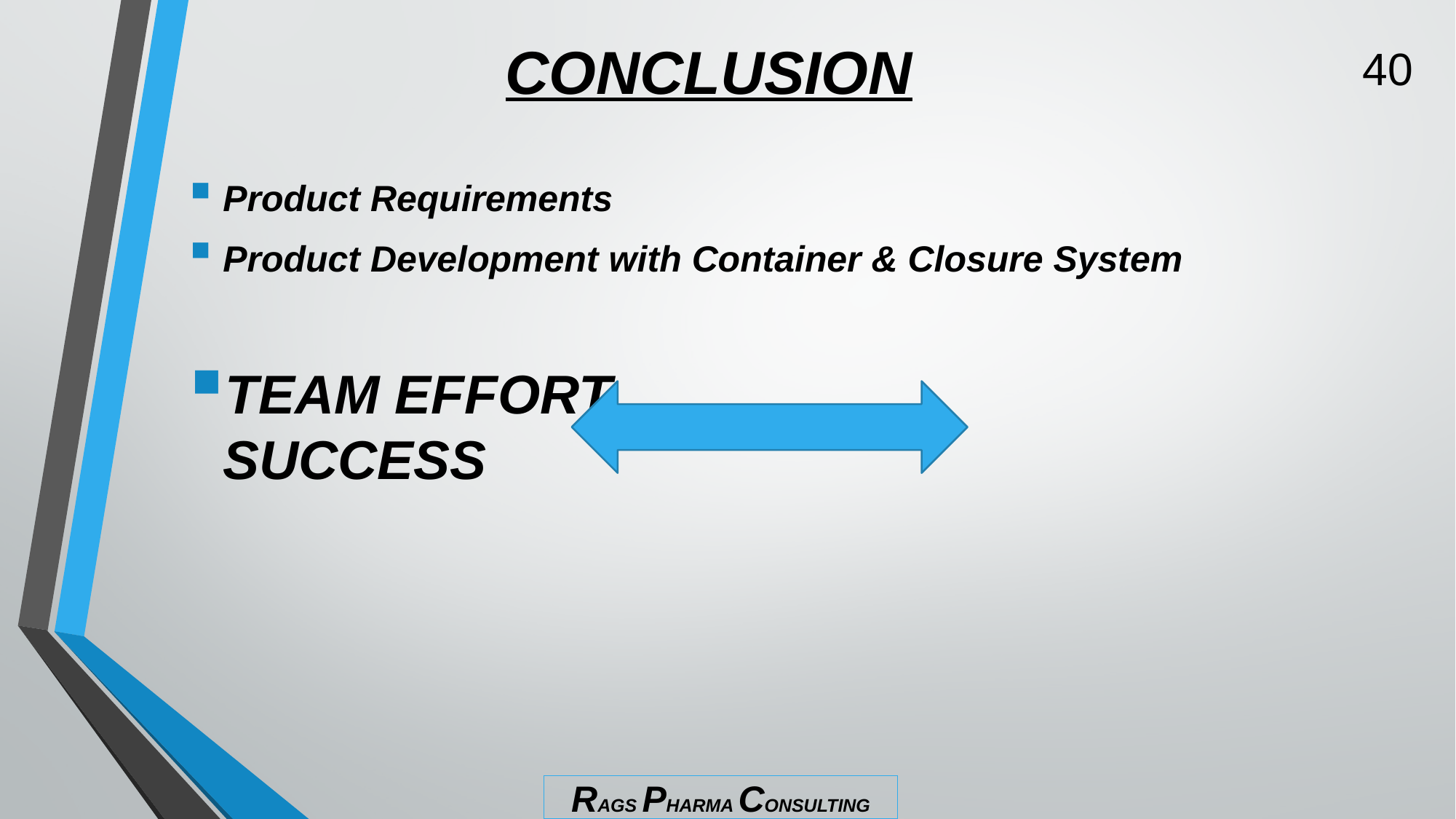

# CONCLUSION
40
Product Requirements
Product Development with Container & Closure System

TEAM EFFORT                                     SUCCESS

RAGS PHARMA CONSULTING